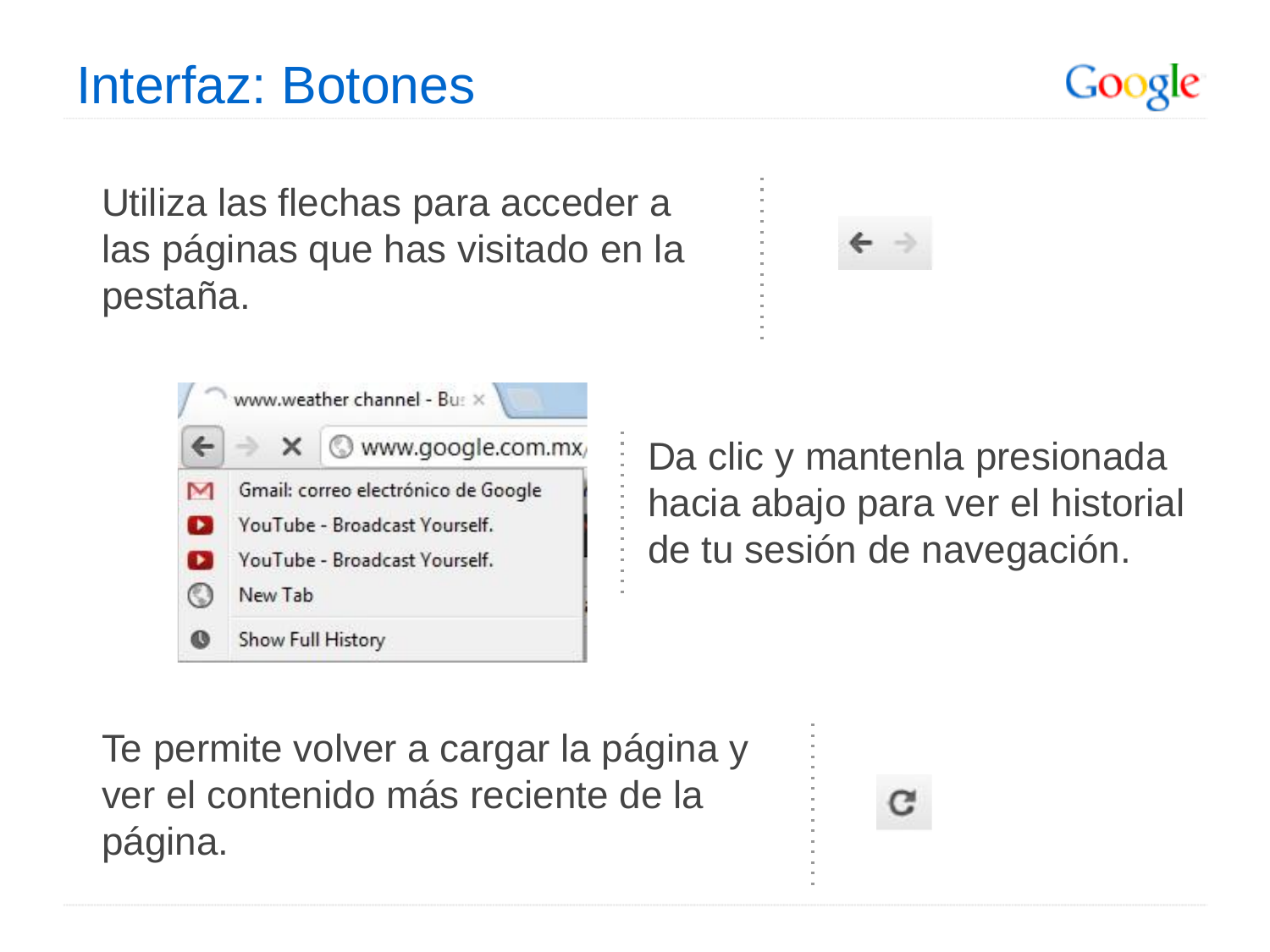

# Interfaz: Botones

Utiliza las flechas para acceder a las páginas que has visitado en la pestaña.

Da clic y mantenla presionada hacia abajo para ver el historial de tu sesión de navegación.
Te permite volver a cargar la página y ver el contenido más reciente de la página.